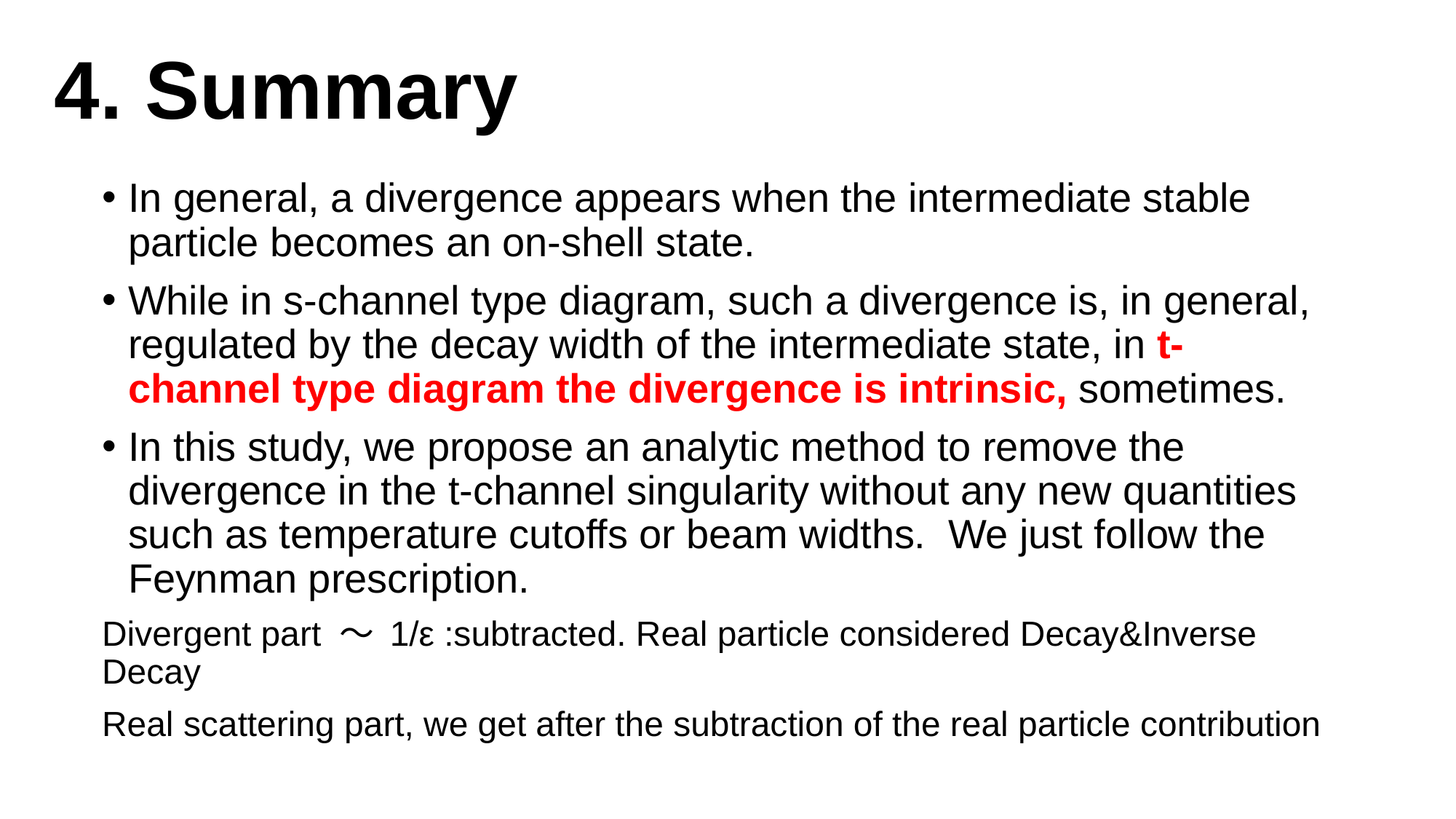

# 4. Summary
In general, a divergence appears when the intermediate stable particle becomes an on-shell state.
While in s-channel type diagram, such a divergence is, in general, regulated by the decay width of the intermediate state, in t-channel type diagram the divergence is intrinsic, sometimes.
In this study, we propose an analytic method to remove the divergence in the t-channel singularity without any new quantities such as temperature cutoffs or beam widths.  We just follow the Feynman prescription.
Divergent part ～ 1/ε :subtracted. Real particle considered Decay&Inverse Decay
Real scattering part, we get after the subtraction of the real particle contribution